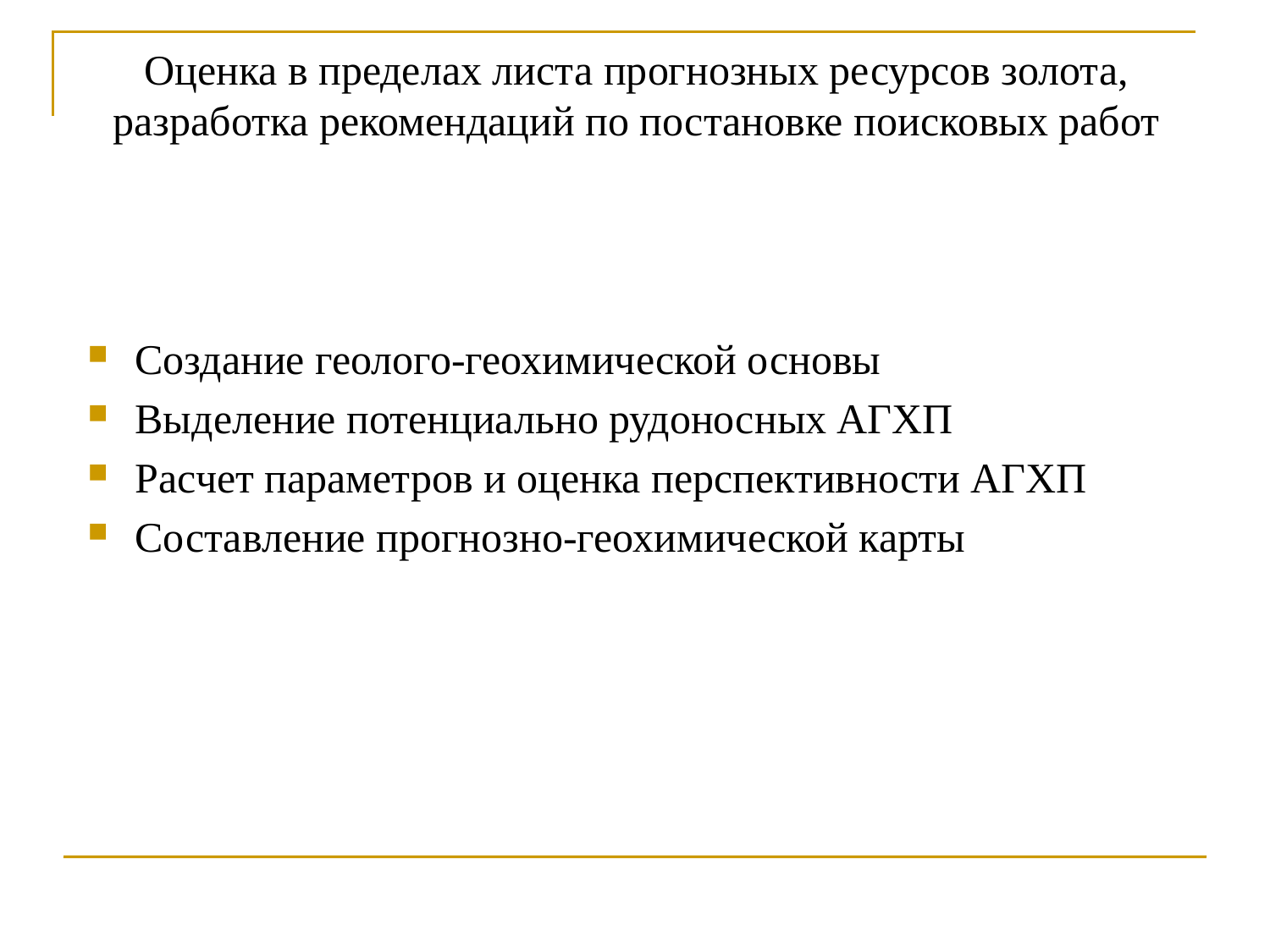

# Оценка в пределах листа прогнозных ресурсов золота, разработка рекомендаций по постановке поисковых работ
Создание геолого-геохимической основы
Выделение потенциально рудоносных АГХП
Расчет параметров и оценка перспективности АГХП
Составление прогнозно-геохимической карты